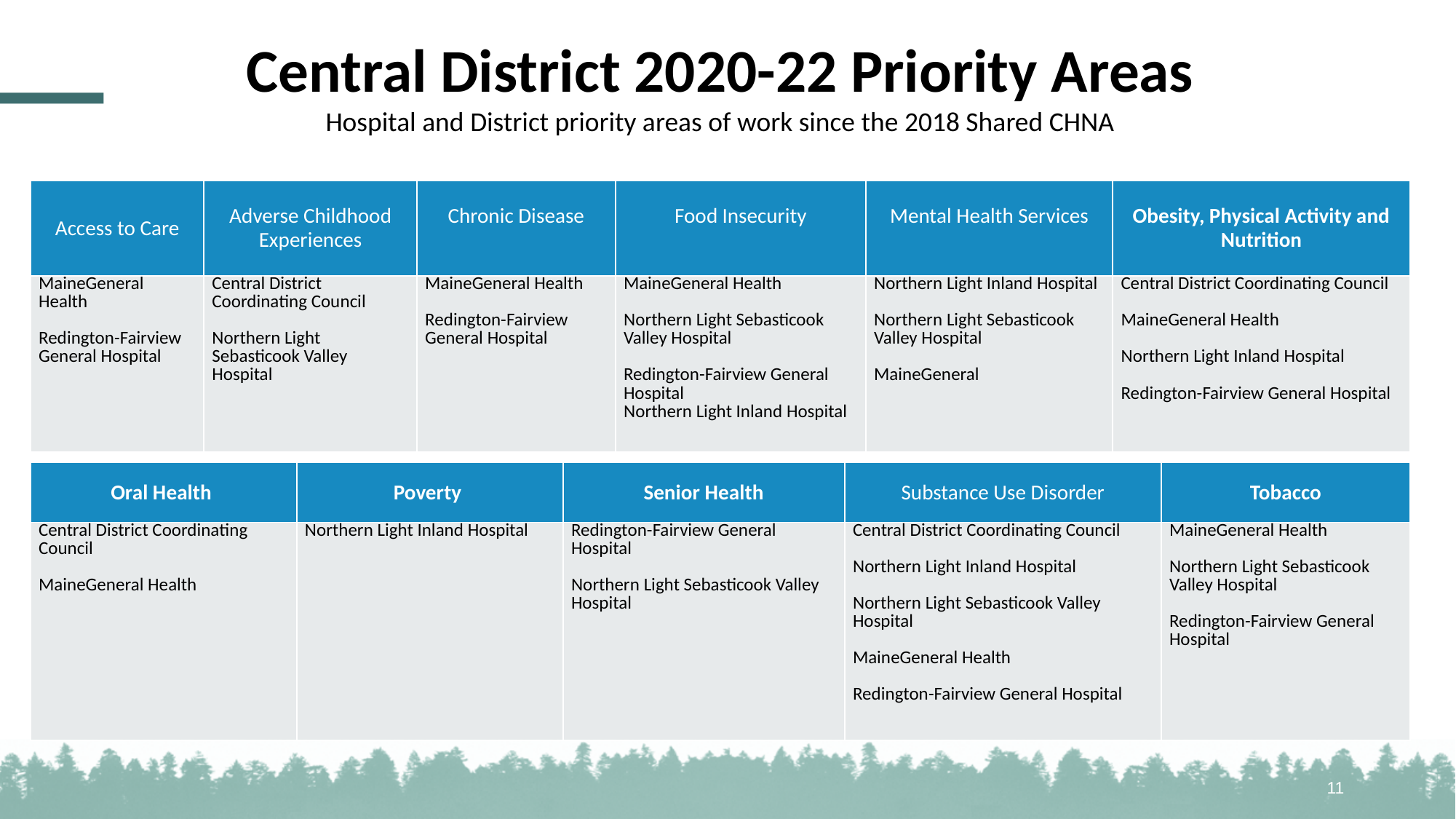

Central District 2020-22 Priority Areas
Hospital and District priority areas of work since the 2018 Shared CHNA
| Access to Care | Adverse Childhood Experiences | Chronic Disease | Food Insecurity | Mental Health Services | Obesity, Physical Activity and Nutrition |
| --- | --- | --- | --- | --- | --- |
| MaineGeneral Health Redington-Fairview General Hospital | Central District Coordinating Council Northern Light Sebasticook Valley Hospital | MaineGeneral Health Redington-Fairview General Hospital | MaineGeneral Health Northern Light Sebasticook Valley Hospital Redington-Fairview General Hospital Northern Light Inland Hospital | Northern Light Inland Hospital Northern Light Sebasticook Valley Hospital MaineGeneral | Central District Coordinating Council MaineGeneral Health Northern Light Inland Hospital Redington-Fairview General Hospital |
| Oral Health | Poverty | Senior Health | Substance Use Disorder | Tobacco |
| --- | --- | --- | --- | --- |
| Central District Coordinating Council MaineGeneral Health | Northern Light Inland Hospital | Redington-Fairview General Hospital Northern Light Sebasticook Valley Hospital | Central District Coordinating Council Northern Light Inland Hospital Northern Light Sebasticook Valley Hospital MaineGeneral Health Redington-Fairview General Hospital | MaineGeneral Health Northern Light Sebasticook Valley Hospital Redington-Fairview General Hospital |
11